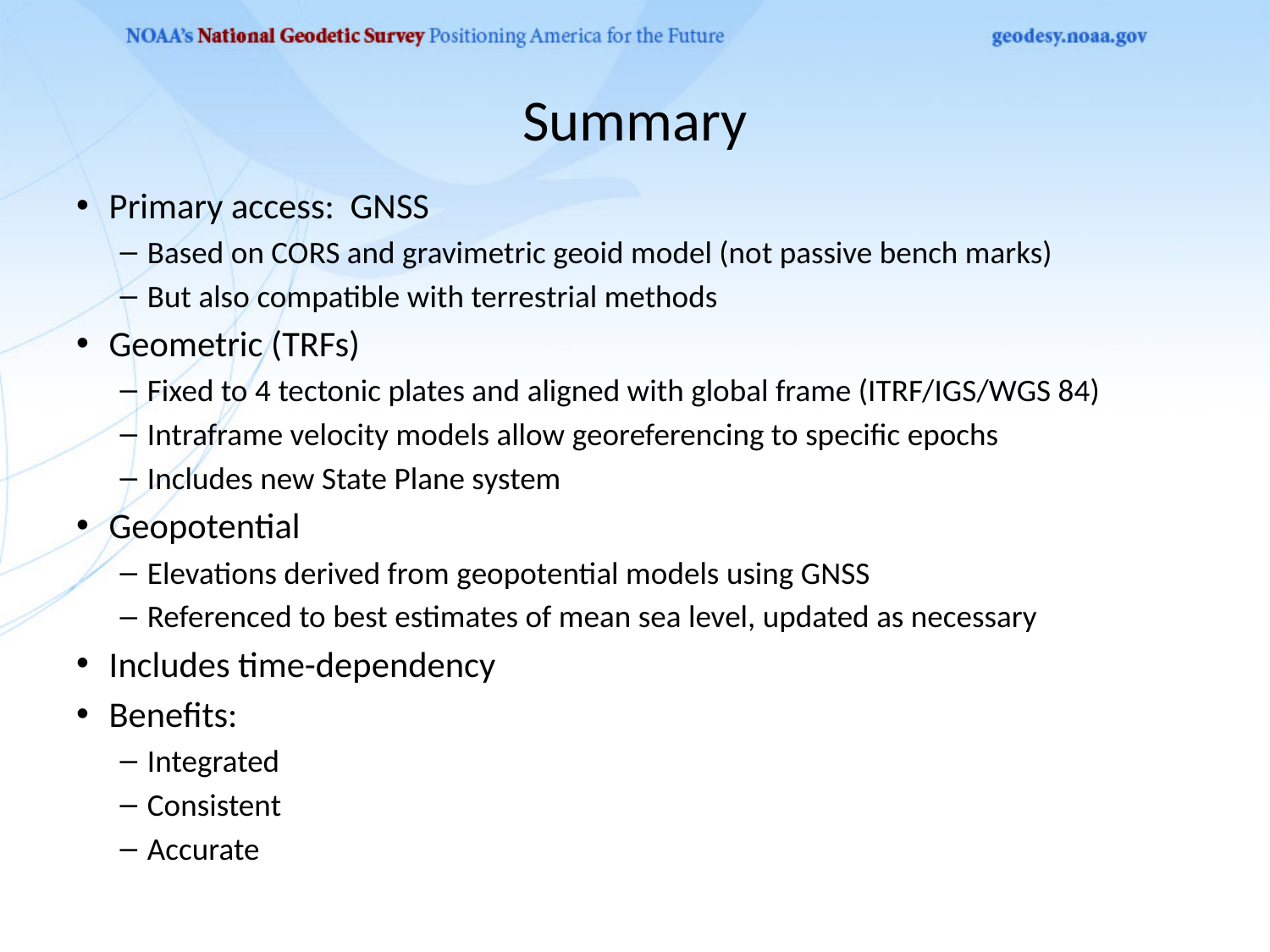

# Summary
Primary access:  GNSS
Based on CORS and gravimetric geoid model (not passive bench marks)
But also compatible with terrestrial methods
Geometric (TRFs)
Fixed to 4 tectonic plates and aligned with global frame (ITRF/IGS/WGS 84)
Intraframe velocity models allow georeferencing to specific epochs
Includes new State Plane system
Geopotential
Elevations derived from geopotential models using GNSS
Referenced to best estimates of mean sea level, updated as necessary
Includes time-dependency
Benefits:
Integrated
Consistent
Accurate